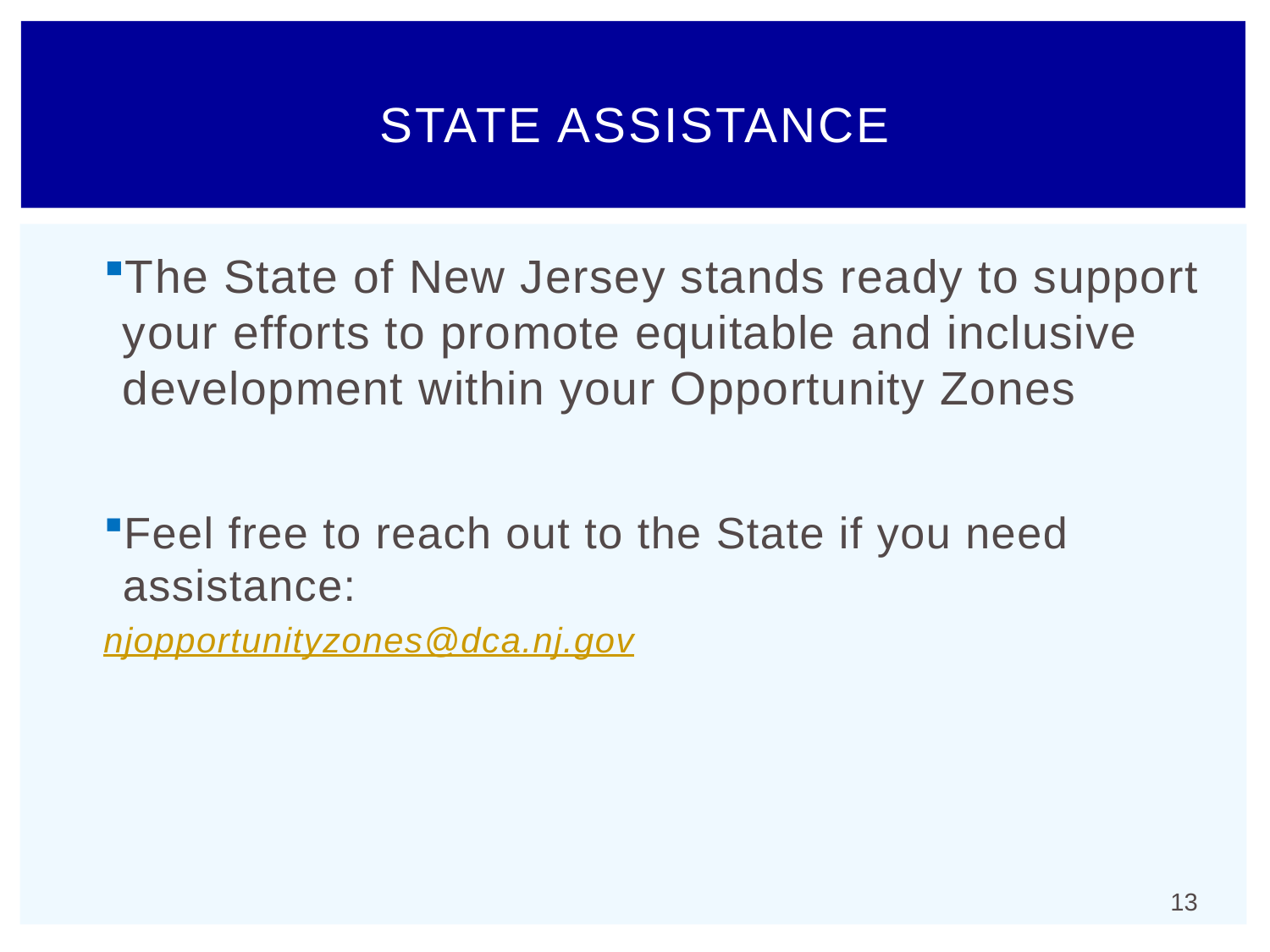

# State Assistance
The State of New Jersey stands ready to support your efforts to promote equitable and inclusive development within your Opportunity Zones

Feel free to reach out to the State if you need assistance:
njopportunityzones@dca.nj.gov

13